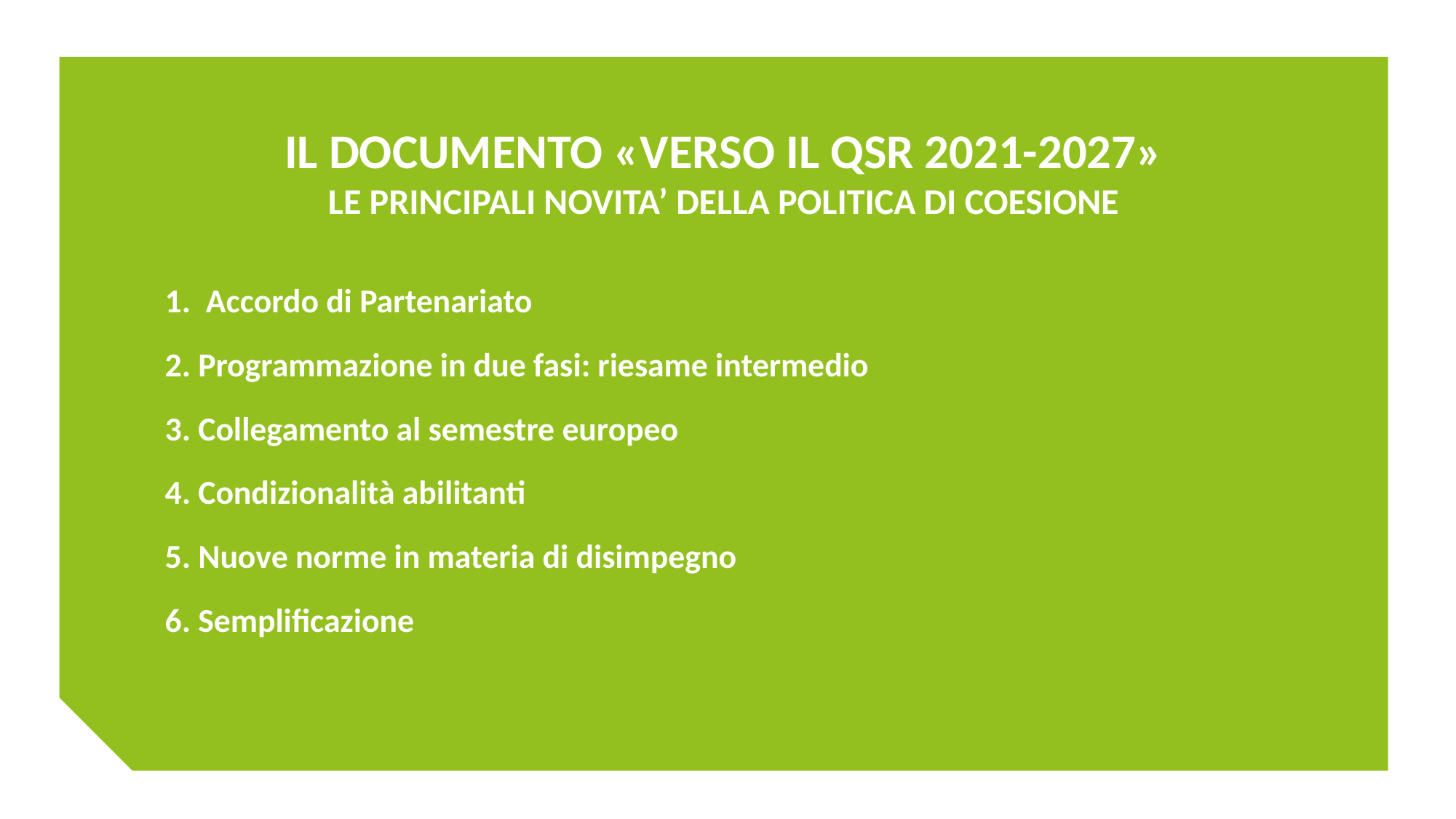

IL DOCUMENTO «VERSO IL QSR 2021-2027»
LE PRINCIPALI NOVITA’ DELLA POLITICA DI COESIONE

Accordo di Partenariato

2. Programmazione in due fasi: riesame intermedio

3. Collegamento al semestre europeo

4. Condizionalità abilitanti

5. Nuove norme in materia di disimpegno

6. Semplificazione